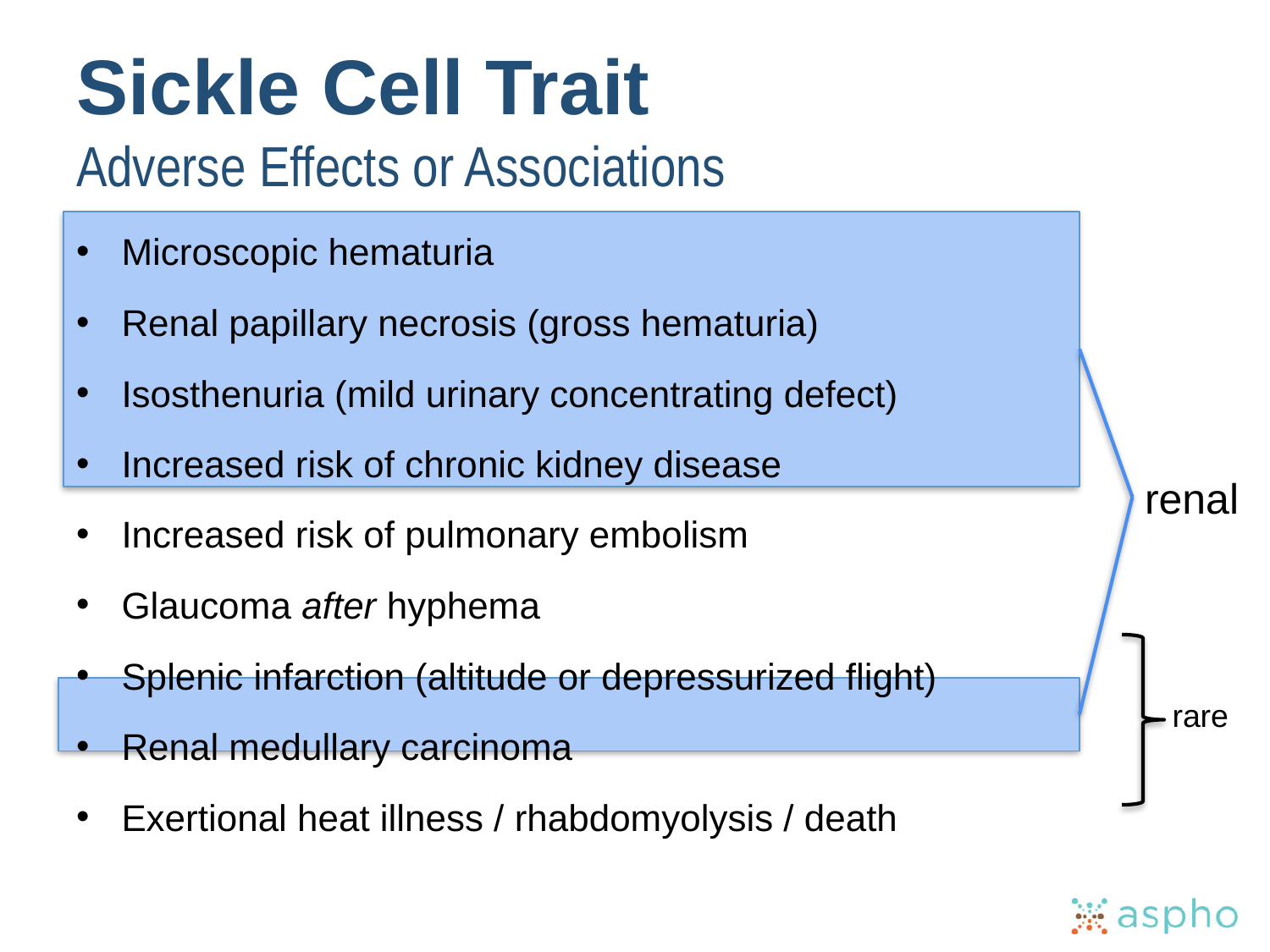

# Sickle Cell Trait Adverse Effects or Associations

Microscopic hematuria
Renal papillary necrosis (gross hematuria)
Isosthenuria (mild urinary concentrating defect)
Increased risk of chronic kidney disease
Increased risk of pulmonary embolism
Glaucoma after hyphema
Splenic infarction (altitude or depressurized flight)
Renal medullary carcinoma
Exertional heat illness / rhabdomyolysis / death
renal

rare